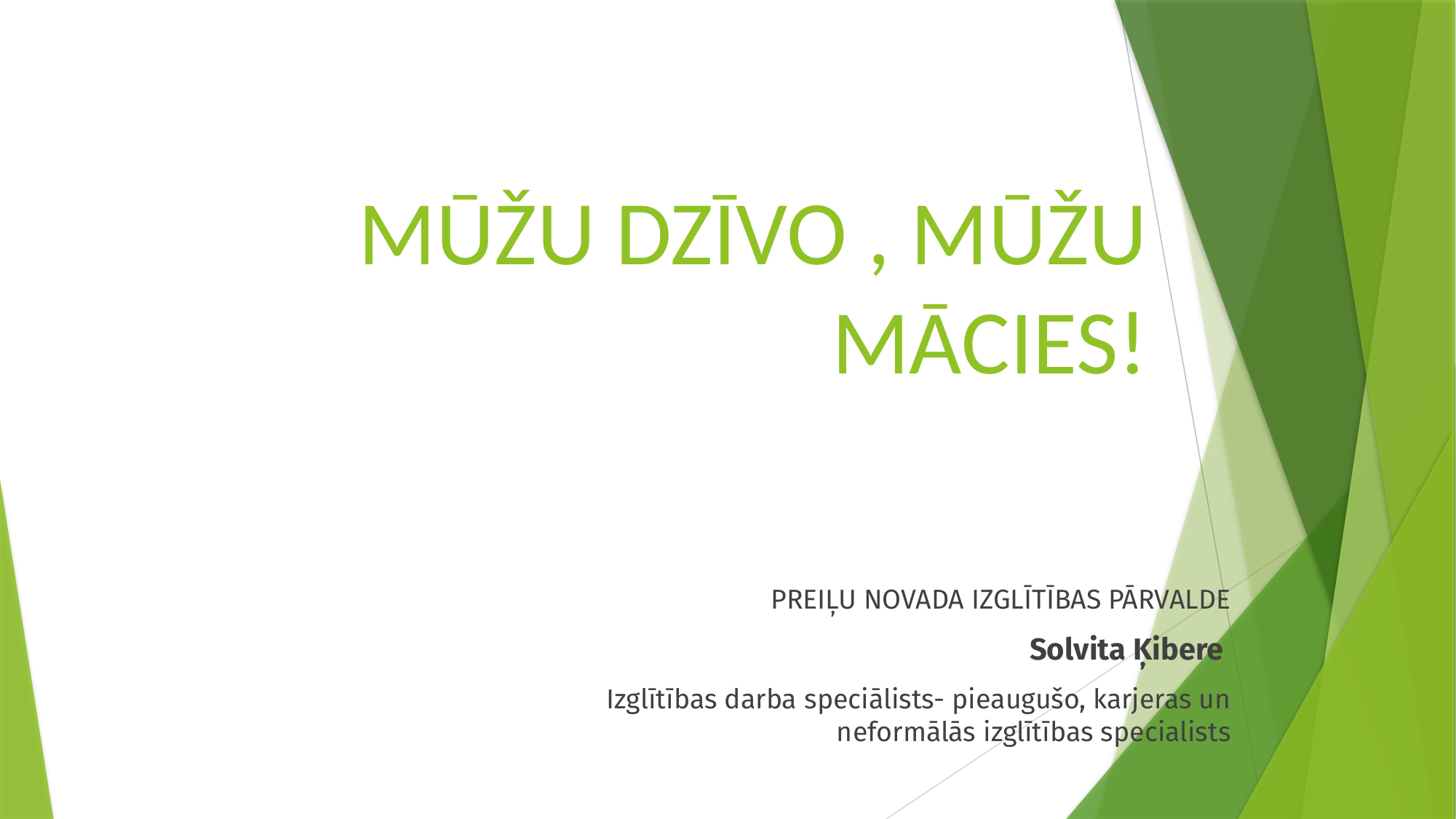

# MŪŽU DZĪVO , MŪŽU MĀCIES!
PREIĻU NOVADA IZGLĪTĪBAS PĀRVALDE
Solvita Ķibere
Izglītības darba speciālists- pieaugušo, karjeras un neformālās izglītības specialists